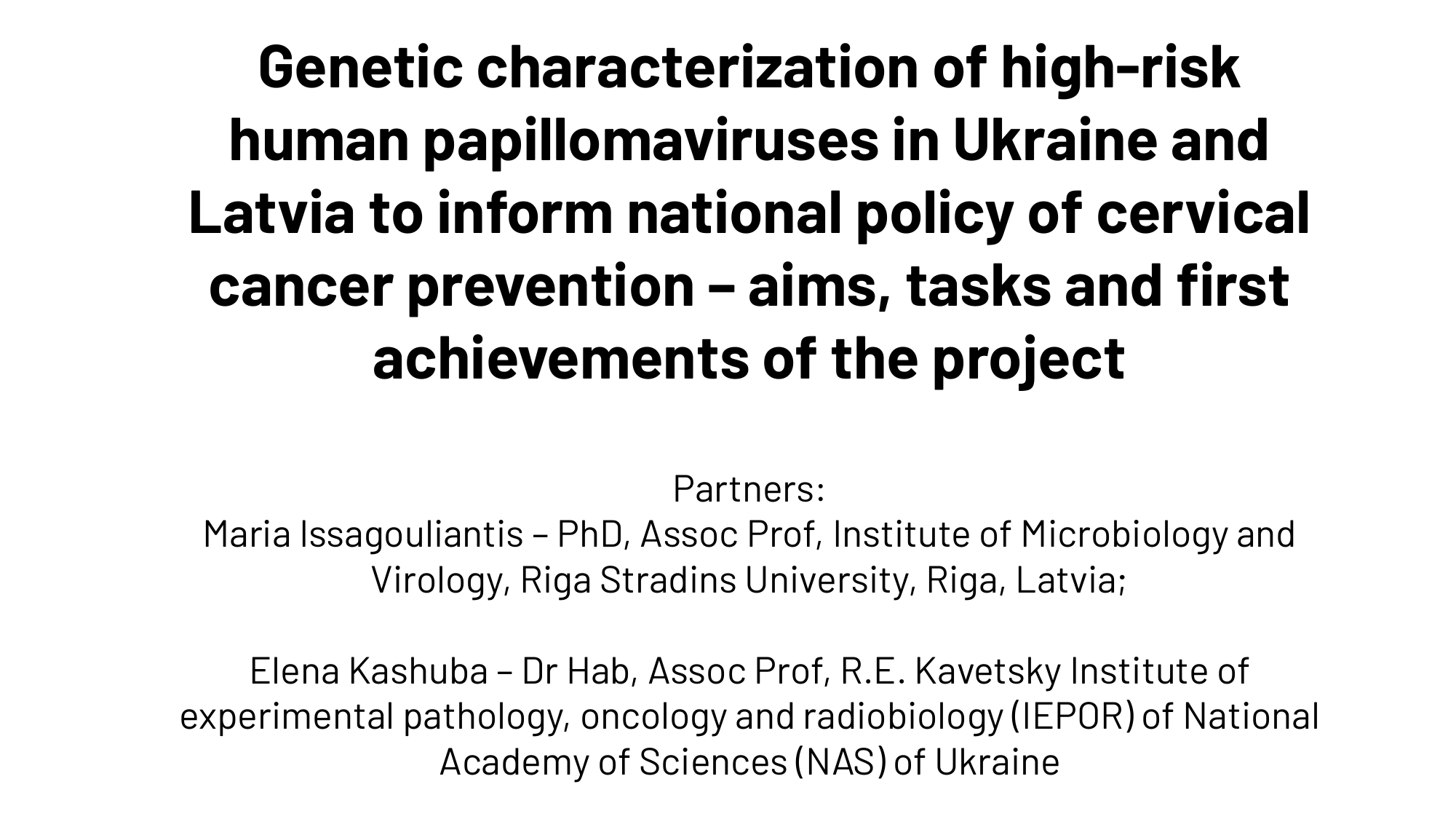

Genetic characterization of high-risk human papillomaviruses in Ukraine and Latvia to inform national policy of cervical cancer prevention – aims, tasks and first achievements of the project

Partners:
Maria Issagouliantis – PhD, Assoc Prof, Institute of Microbiology and Virology, Riga Stradins University, Riga, Latvia;

Elena Kashuba – Dr Hab, Assoc Prof, R.E. Kavetsky Institute of experimental pathology, oncology and radiobiology (IEPOR) of National Academy of Sciences (NAS) of Ukraine